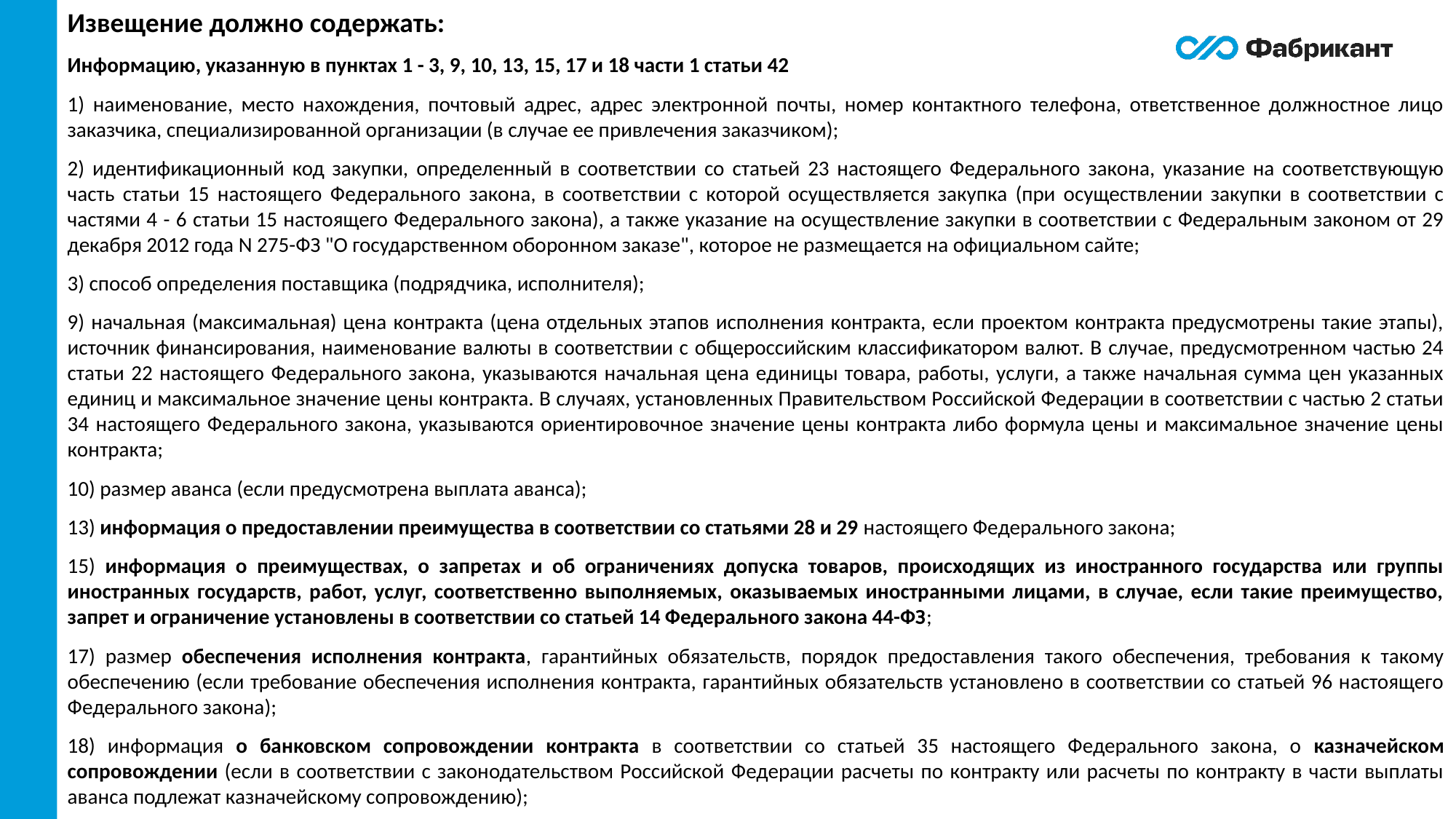

Извещение должно содержать:
Информацию, указанную в пунктах 1 - 3, 9, 10, 13, 15, 17 и 18 части 1 статьи 42
1) наименование, место нахождения, почтовый адрес, адрес электронной почты, номер контактного телефона, ответственное должностное лицо заказчика, специализированной организации (в случае ее привлечения заказчиком);
2) идентификационный код закупки, определенный в соответствии со статьей 23 настоящего Федерального закона, указание на соответствующую часть статьи 15 настоящего Федерального закона, в соответствии с которой осуществляется закупка (при осуществлении закупки в соответствии с частями 4 - 6 статьи 15 настоящего Федерального закона), а также указание на осуществление закупки в соответствии с Федеральным законом от 29 декабря 2012 года N 275-ФЗ "О государственном оборонном заказе", которое не размещается на официальном сайте;
3) способ определения поставщика (подрядчика, исполнителя);
9) начальная (максимальная) цена контракта (цена отдельных этапов исполнения контракта, если проектом контракта предусмотрены такие этапы), источник финансирования, наименование валюты в соответствии с общероссийским классификатором валют. В случае, предусмотренном частью 24 статьи 22 настоящего Федерального закона, указываются начальная цена единицы товара, работы, услуги, а также начальная сумма цен указанных единиц и максимальное значение цены контракта. В случаях, установленных Правительством Российской Федерации в соответствии с частью 2 статьи 34 настоящего Федерального закона, указываются ориентировочное значение цены контракта либо формула цены и максимальное значение цены контракта;
10) размер аванса (если предусмотрена выплата аванса);
13) информация о предоставлении преимущества в соответствии со статьями 28 и 29 настоящего Федерального закона;
15) информация о преимуществах, о запретах и об ограничениях допуска товаров, происходящих из иностранного государства или группы иностранных государств, работ, услуг, соответственно выполняемых, оказываемых иностранными лицами, в случае, если такие преимущество, запрет и ограничение установлены в соответствии со статьей 14 Федерального закона 44-ФЗ;
17) размер обеспечения исполнения контракта, гарантийных обязательств, порядок предоставления такого обеспечения, требования к такому обеспечению (если требование обеспечения исполнения контракта, гарантийных обязательств установлено в соответствии со статьей 96 настоящего Федерального закона);
18) информация о банковском сопровождении контракта в соответствии со статьей 35 настоящего Федерального закона, о казначейском сопровождении (если в соответствии с законодательством Российской Федерации расчеты по контракту или расчеты по контракту в части выплаты аванса подлежат казначейскому сопровождению);